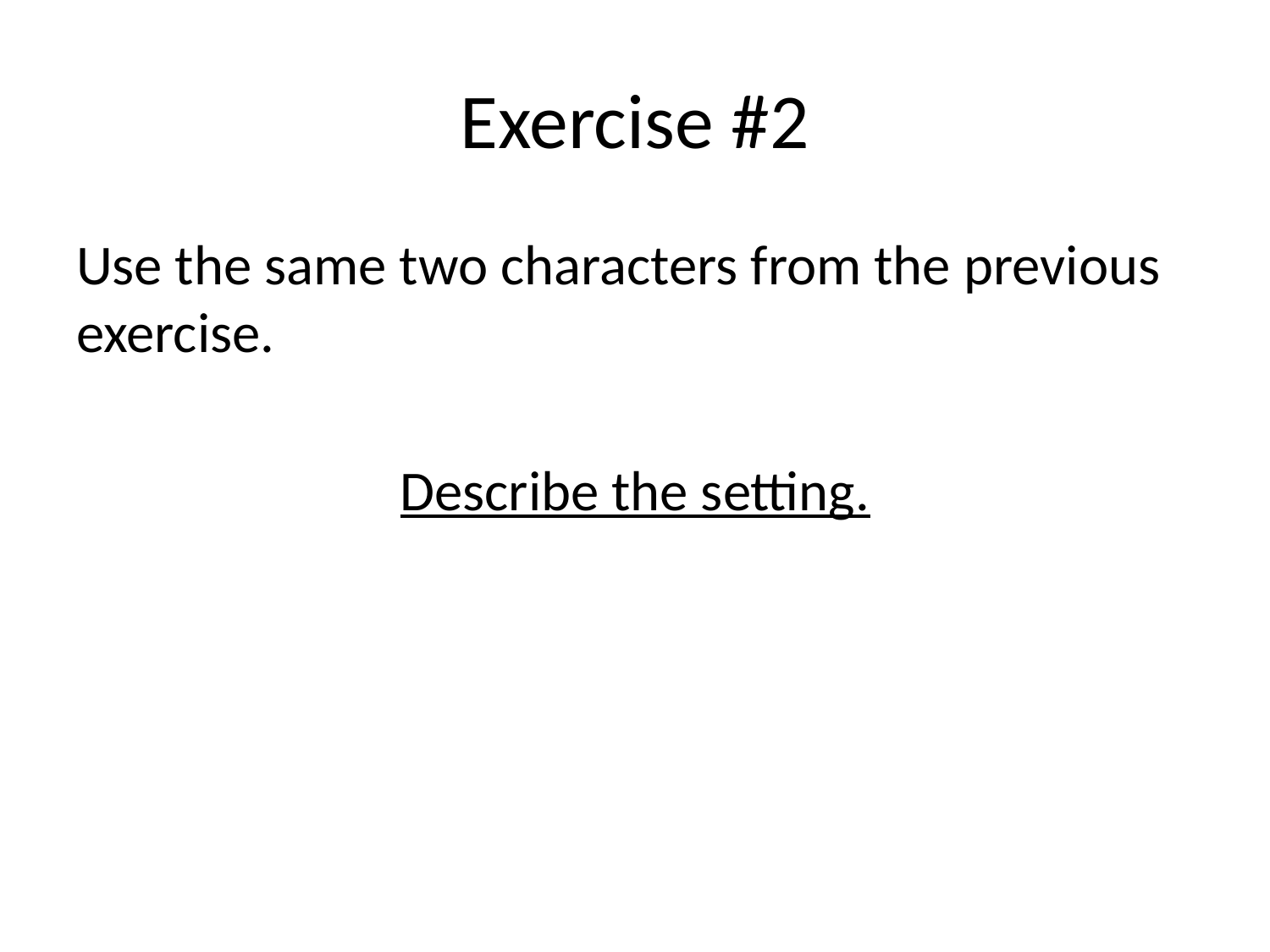

# Exercise #2
Use the same two characters from the previous exercise.

Describe the setting.